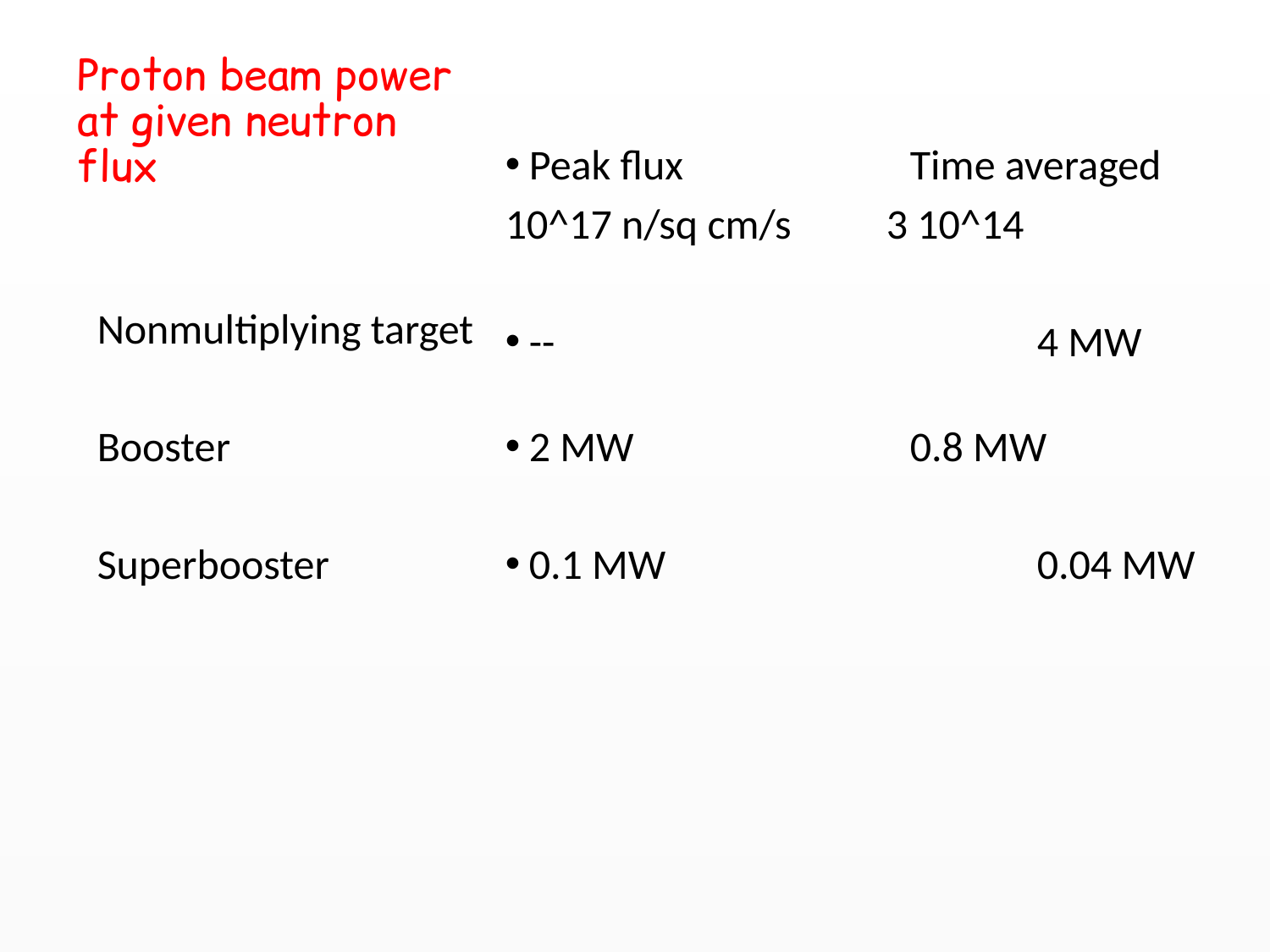

# Proton beam power at given neutron flux
Peak flux  		Time averaged
10^17 n/sq cm/s	3 10^14

--				4 MW
2 MW 			0.8 MW

0.1 MW 			0.04 MW

Nonmultiplying target

Booster

Superbooster